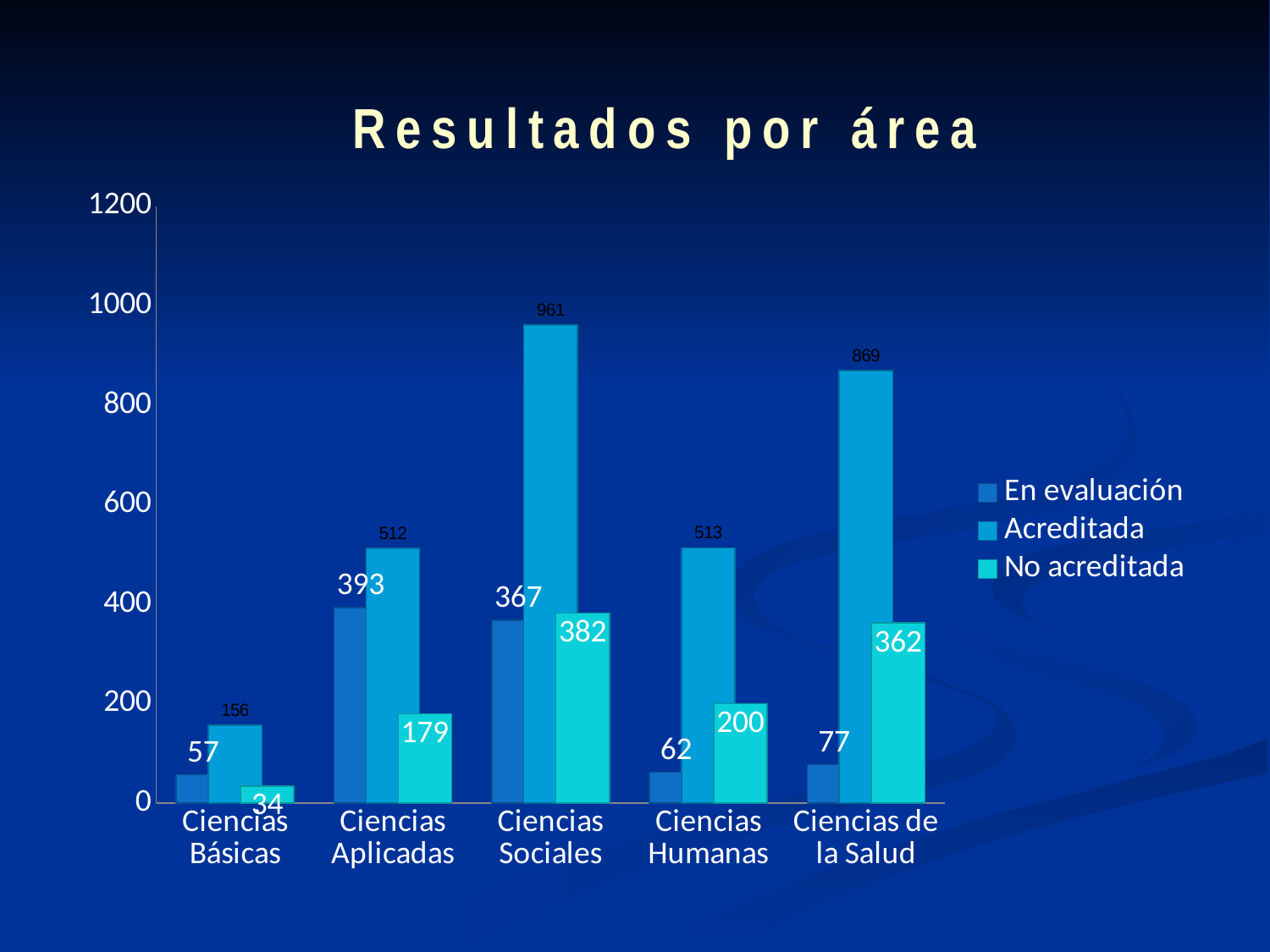

Resultados por área

### Chart

| Category | En evaluación | Acreditada | No acreditada |
|---|---|---|---|
| Ciencias Básicas | 57.0 | 156.0 | 34.0 |
| Ciencias Aplicadas | 393.0 | 512.0 | 179.0 |
| Ciencias Sociales | 367.0 | 961.0 | 382.0 |
| Ciencias Humanas | 62.0 | 513.0 | 200.0 |
| Ciencias de la Salud | 77.0 | 869.0 | 362.0 |